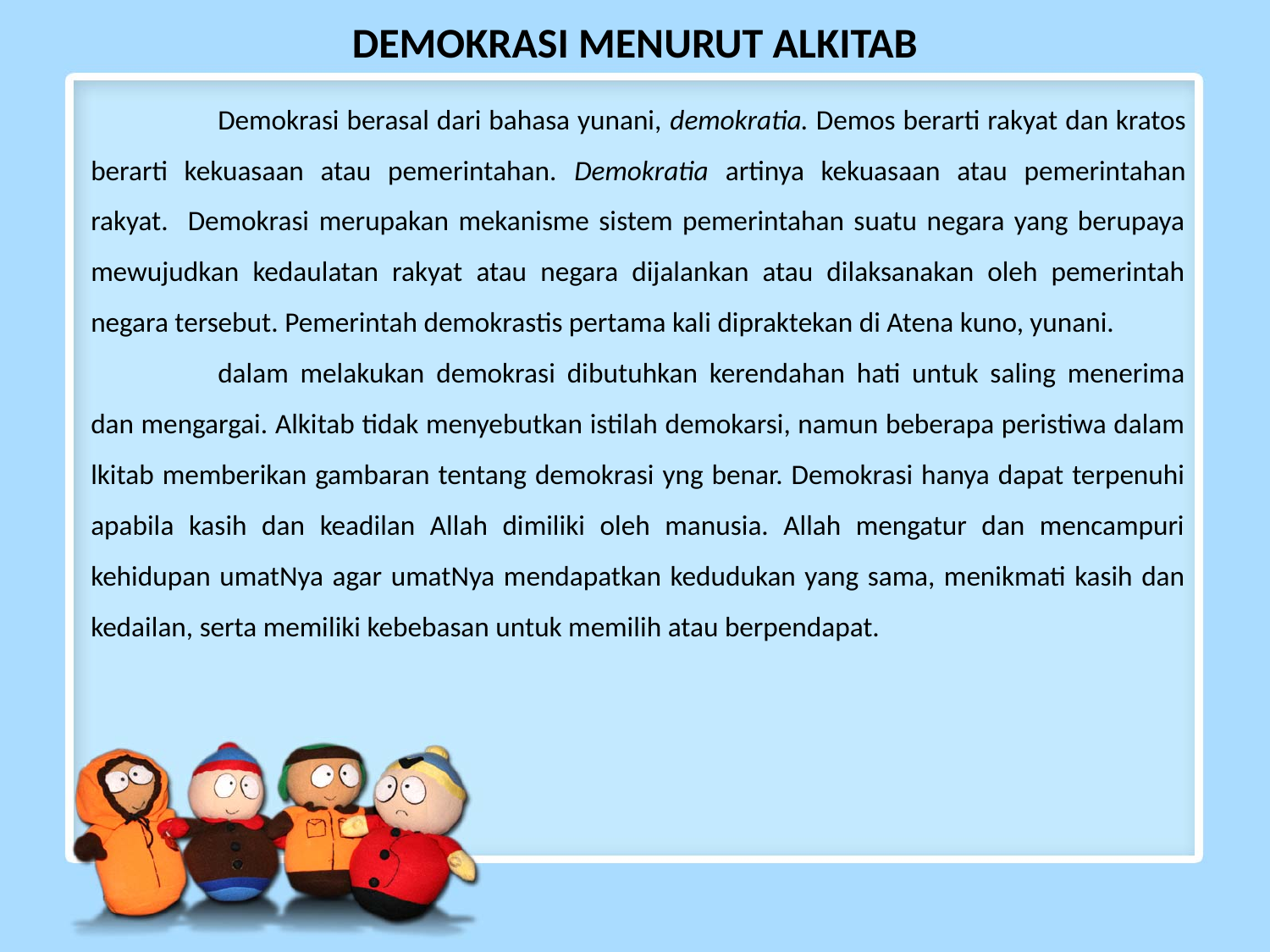

DEMOKRASI MENURUT ALKITAB
	Demokrasi berasal dari bahasa yunani, demokratia. Demos berarti rakyat dan kratos berarti kekuasaan atau pemerintahan. Demokratia artinya kekuasaan atau pemerintahan rakyat.  Demokrasi merupakan mekanisme sistem pemerintahan suatu negara yang berupaya mewujudkan kedaulatan rakyat atau negara dijalankan atau dilaksanakan oleh pemerintah negara tersebut. Pemerintah demokrastis pertama kali dipraktekan di Atena kuno, yunani.
	dalam melakukan demokrasi dibutuhkan kerendahan hati untuk saling menerima dan mengargai. Alkitab tidak menyebutkan istilah demokarsi, namun beberapa peristiwa dalam lkitab memberikan gambaran tentang demokrasi yng benar. Demokrasi hanya dapat terpenuhi apabila kasih dan keadilan Allah dimiliki oleh manusia. Allah mengatur dan mencampuri kehidupan umatNya agar umatNya mendapatkan kedudukan yang sama, menikmati kasih dan kedailan, serta memiliki kebebasan untuk memilih atau berpendapat.